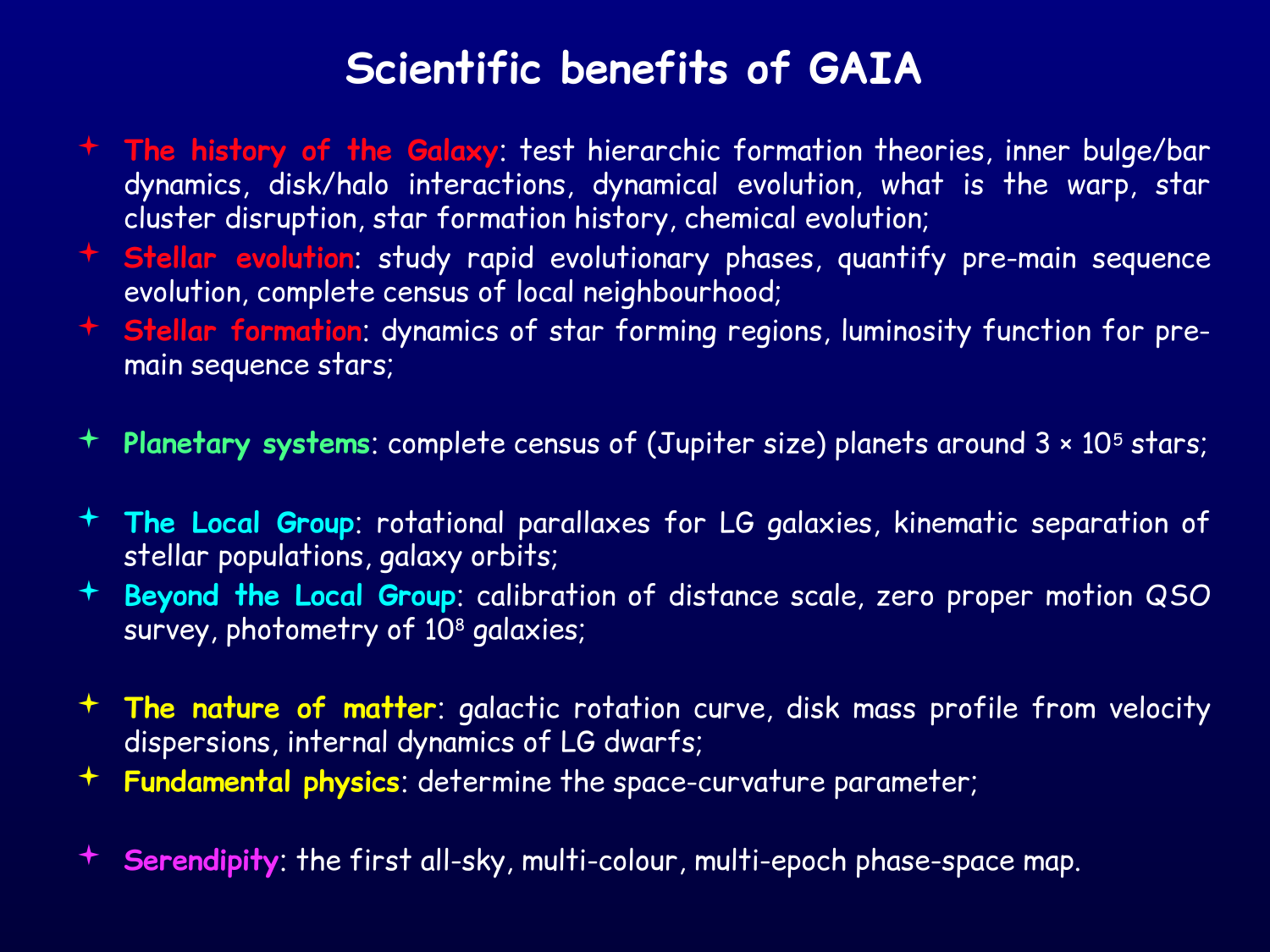

# Scientific benefits of GAIA
The history of the Galaxy: test hierarchic formation theories, inner bulge/bar dynamics, disk/halo interactions, dynamical evolution, what is the warp, star cluster disruption, star formation history, chemical evolution;
Stellar evolution: study rapid evolutionary phases, quantify pre-main sequence evolution, complete census of local neighbourhood;
Stellar formation: dynamics of star forming regions, luminosity function for pre- main sequence stars;

Planetary systems: complete census of (Jupiter size) planets around 3 × 105 stars;

The Local Group: rotational parallaxes for LG galaxies, kinematic separation of stellar populations, galaxy orbits;
Beyond the Local Group: calibration of distance scale, zero proper motion QSO survey, photometry of 108 galaxies;

The nature of matter: galactic rotation curve, disk mass profile from velocity dispersions, internal dynamics of LG dwarfs;
Fundamental physics: determine the space-curvature parameter;

Serendipity: the first all-sky, multi-colour, multi-epoch phase-space map.